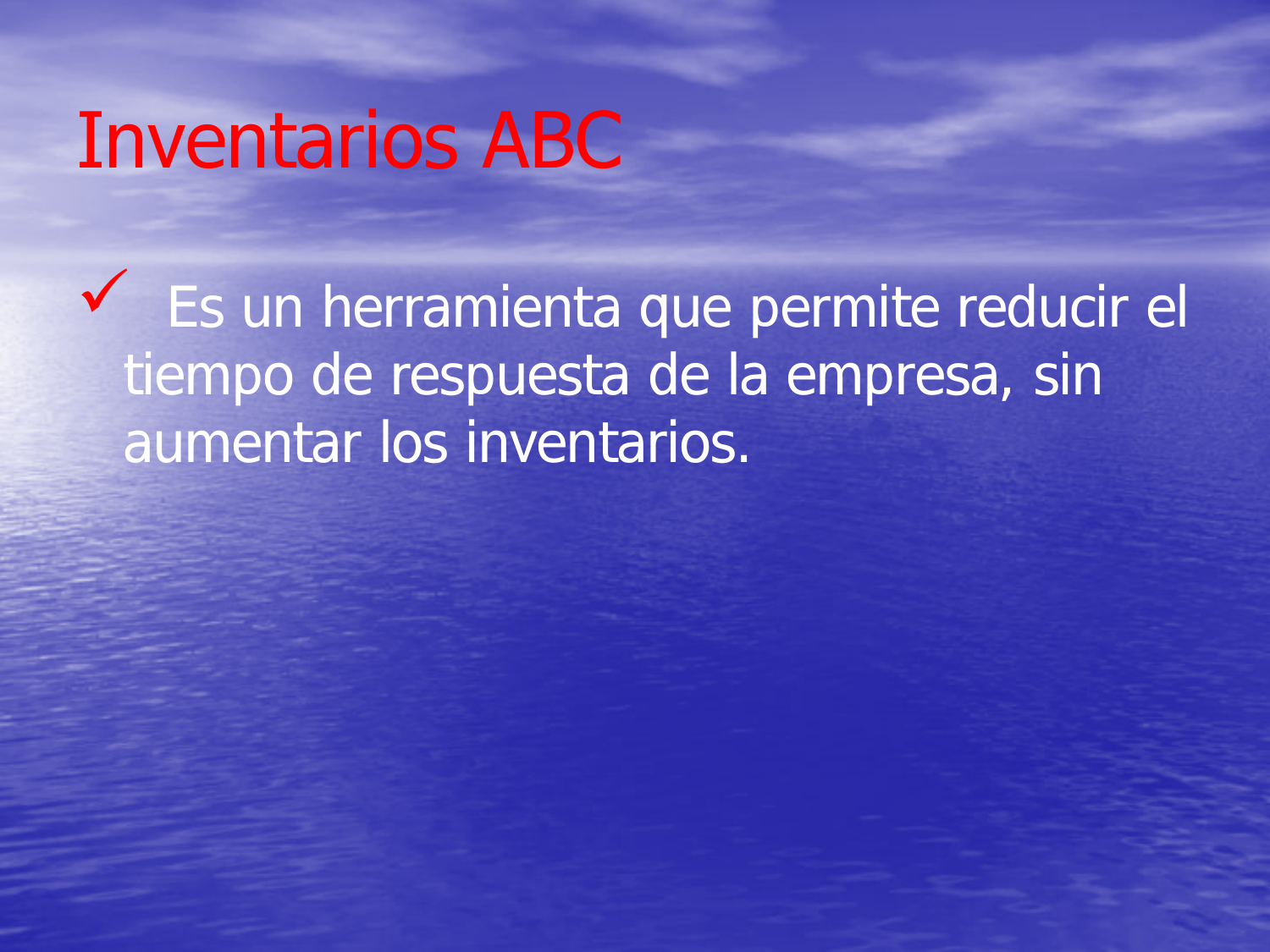

# Inventarios ABC

  Es un herramienta que permite reducir el tiempo de respuesta de la empresa, sin aumentar los inventarios.